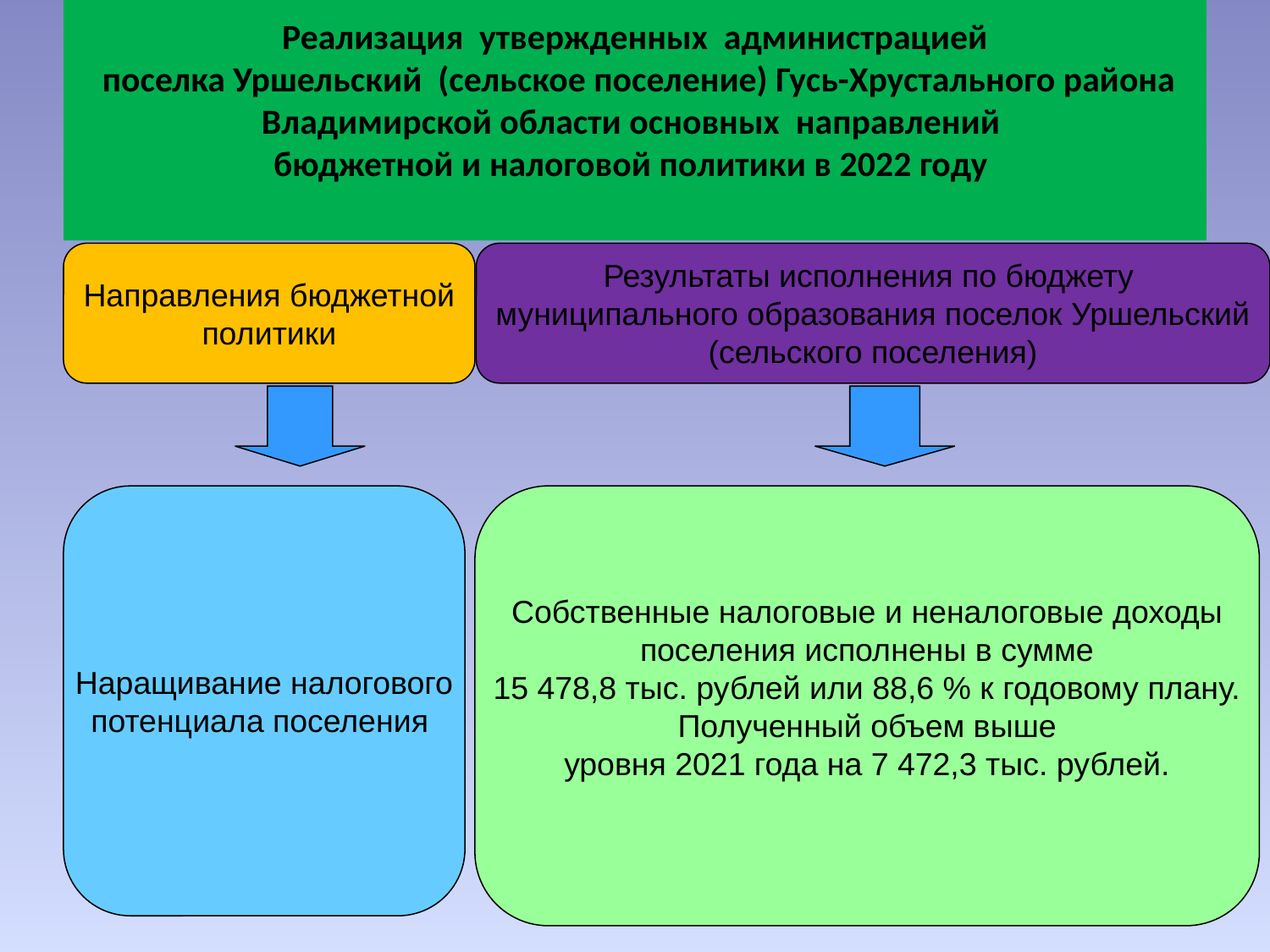

# Реализация  утвержденных  администрацией поселка Уршельский  (сельское поселение) Гусь-Хрустального района Владимирской области основных  направлений бюджетной и налоговой политики в 2022 году
Направления бюджетной
политики
Результаты исполнения по бюджету
муниципального образования поселок Уршельский
(сельского поселения)

Наращивание налогового
потенциала поселения
Собственные налоговые и неналоговые доходы
поселения исполнены в сумме
15 478,8 тыс. рублей или 88,6 % к годовому плану.
Полученный объем выше
уровня 2021 года на 7 472,3 тыс. рублей.